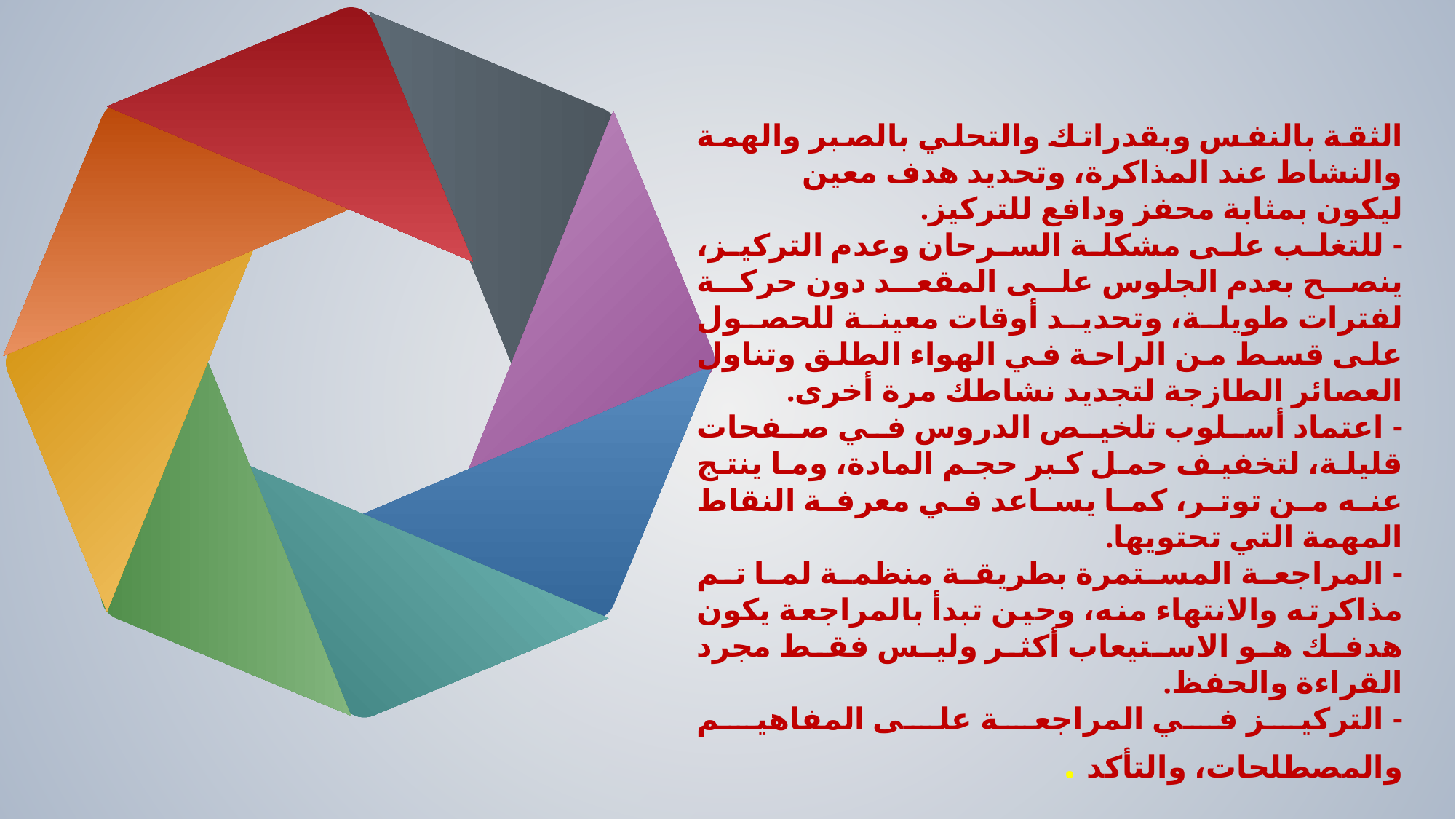

الثقة بالنفس وبقدراتك والتحلي بالصبر والهمة والنشاط عند المذاكرة، وتحديد هدف معين
ليكون بمثابة محفز ودافع للتركيز.
- للتغلب على مشكلة السرحان وعدم التركيز، ينصح بعدم الجلوس على المقعد دون حركة لفترات طويلة، وتحديد أوقات معينة للحصول على قسط من الراحة في الهواء الطلق وتناول العصائر الطازجة لتجديد نشاطك مرة أخرى.
- اعتماد أسلوب تلخيص الدروس في صفحات قليلة، لتخفيف حمل كبر حجم المادة، وما ينتج عنه من توتر، كما يساعد في معرفة النقاط المهمة التي تحتويها.
- المراجعة المستمرة بطريقة منظمة لما تم مذاكرته والانتهاء منه، وحين تبدأ بالمراجعة يكون هدفك هو الاستيعاب أكثر وليس فقط مجرد القراءة والحفظ.
- التركيز في المراجعة على المفاهيم والمصطلحات، والتأكد .